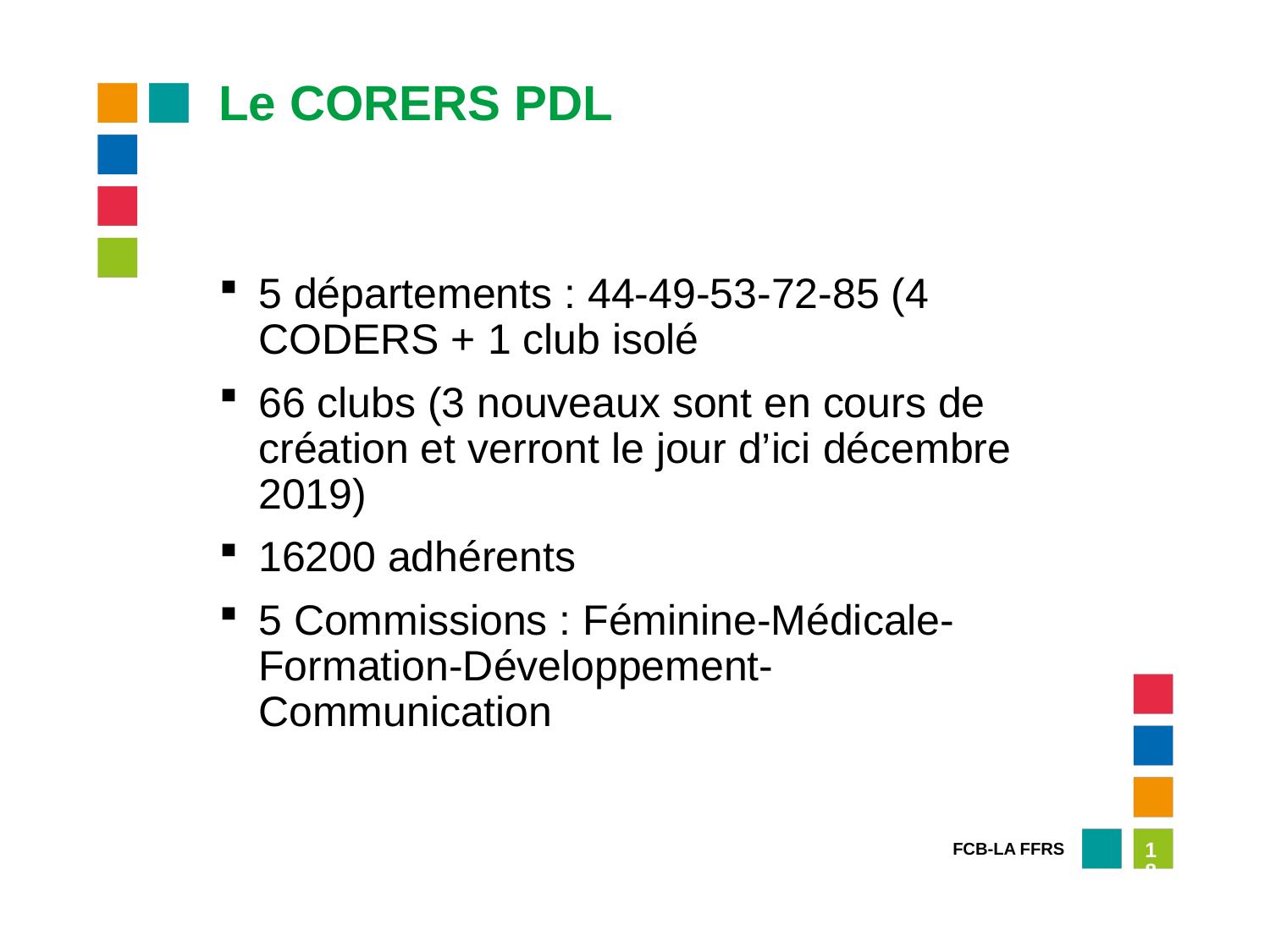

Le CORERS PDL
5 départements : 44-49-53-72-85 (4 CODERS + 1 club isolé
66 clubs (3 nouveaux sont en cours de création et verront le jour d’ici décembre 2019)
16200 adhérents
5 Commissions : Féminine-Médicale-Formation-Développement-Communication